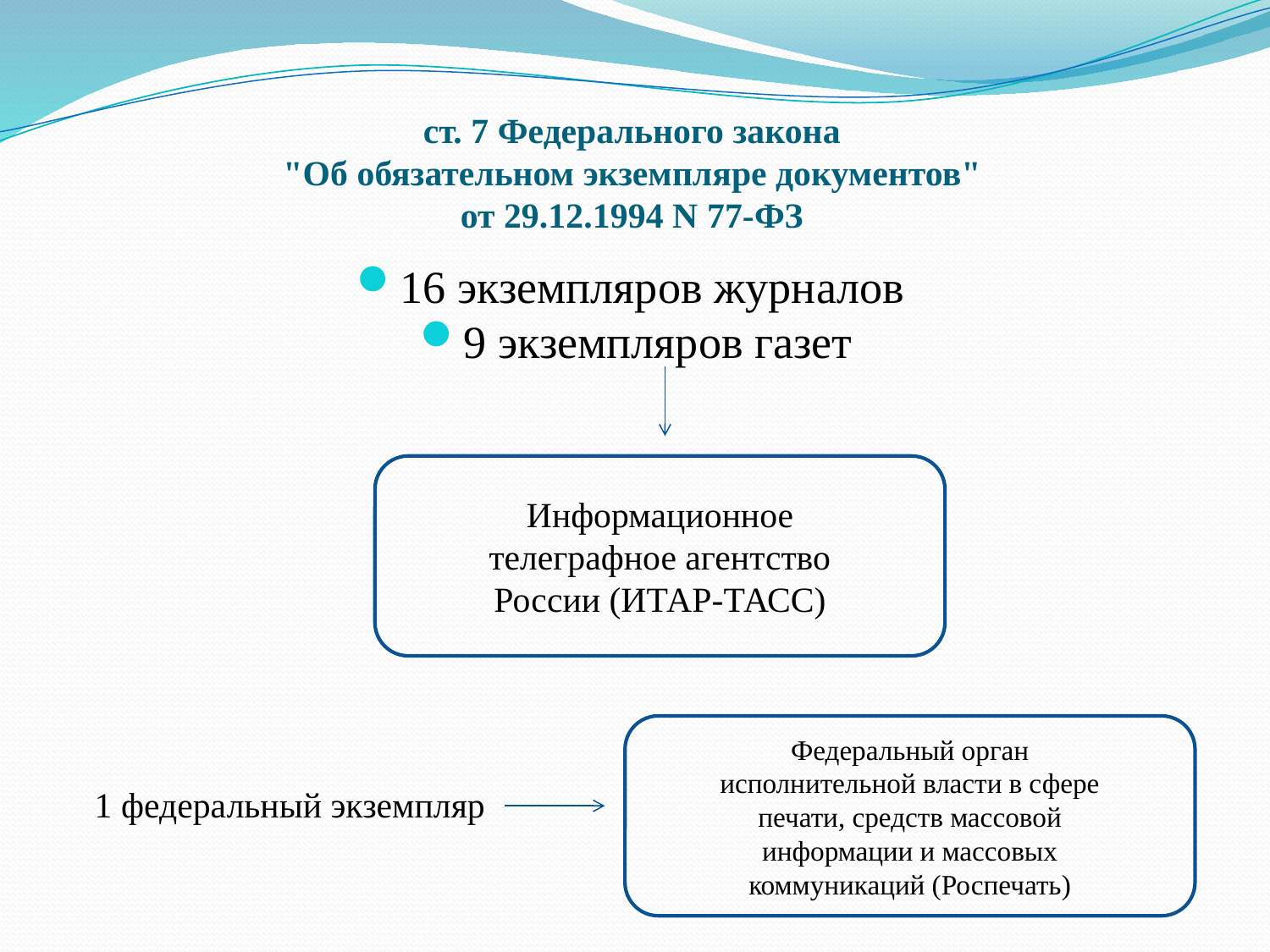

# ст. 7 Федерального закона "Об обязательном экземпляре документов" от 29.12.1994 N 77-ФЗ

16 экземпляров журналов
9 экземпляров газет

Информационное телеграфное агентство России (ИТАР-ТАСС)

Федеральный орган исполнительной власти в сфере печати, средств массовой информации и массовых коммуникаций (Роспечать)
1 федеральный экземпляр